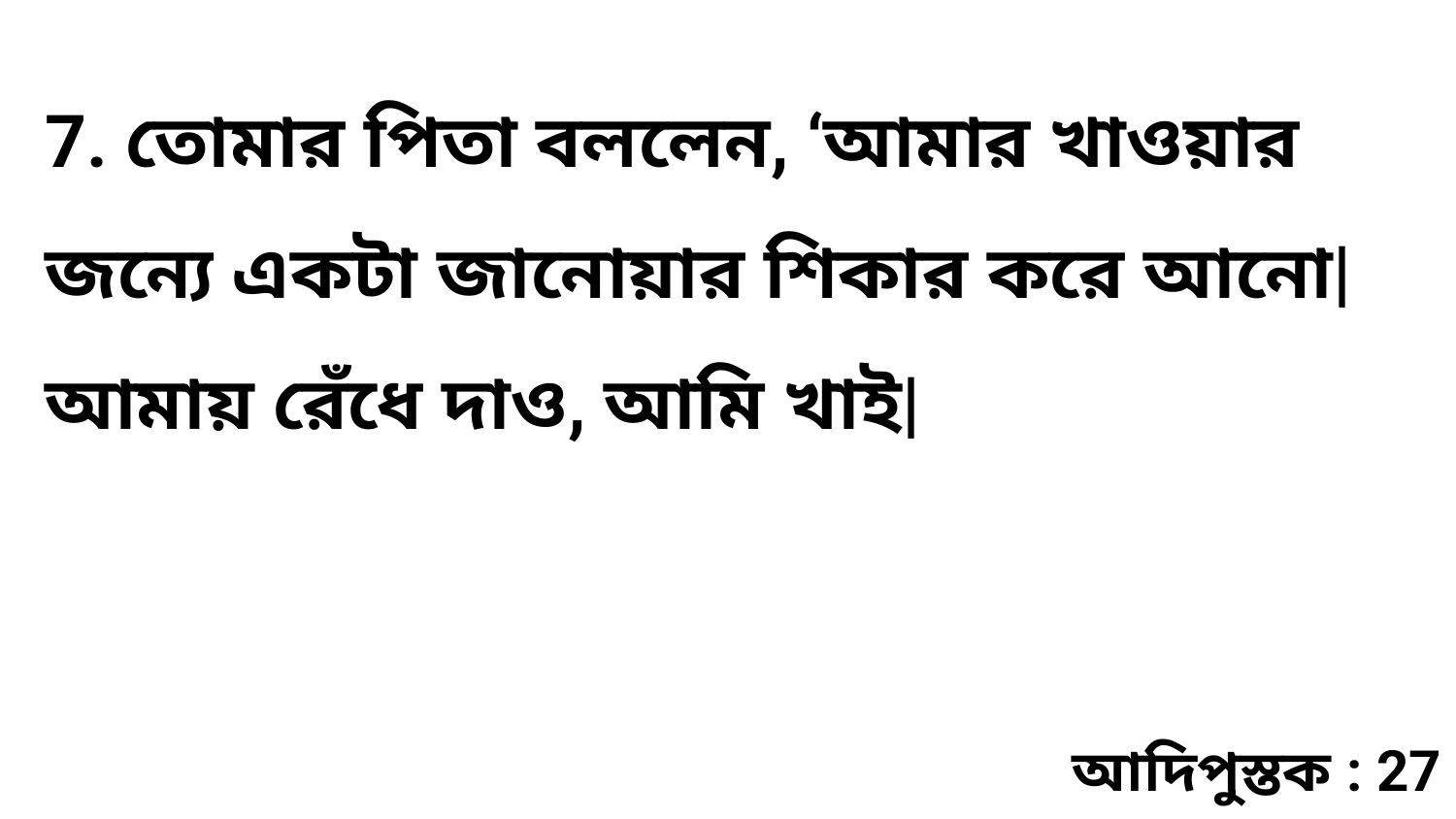

7. তোমার পিতা বললেন, ‘আমার খাওয়ার জন্যে একটা জানোয়ার শিকার করে আনো| আমায় রেঁধে দাও, আমি খাই|
আদিপুস্তক : 27